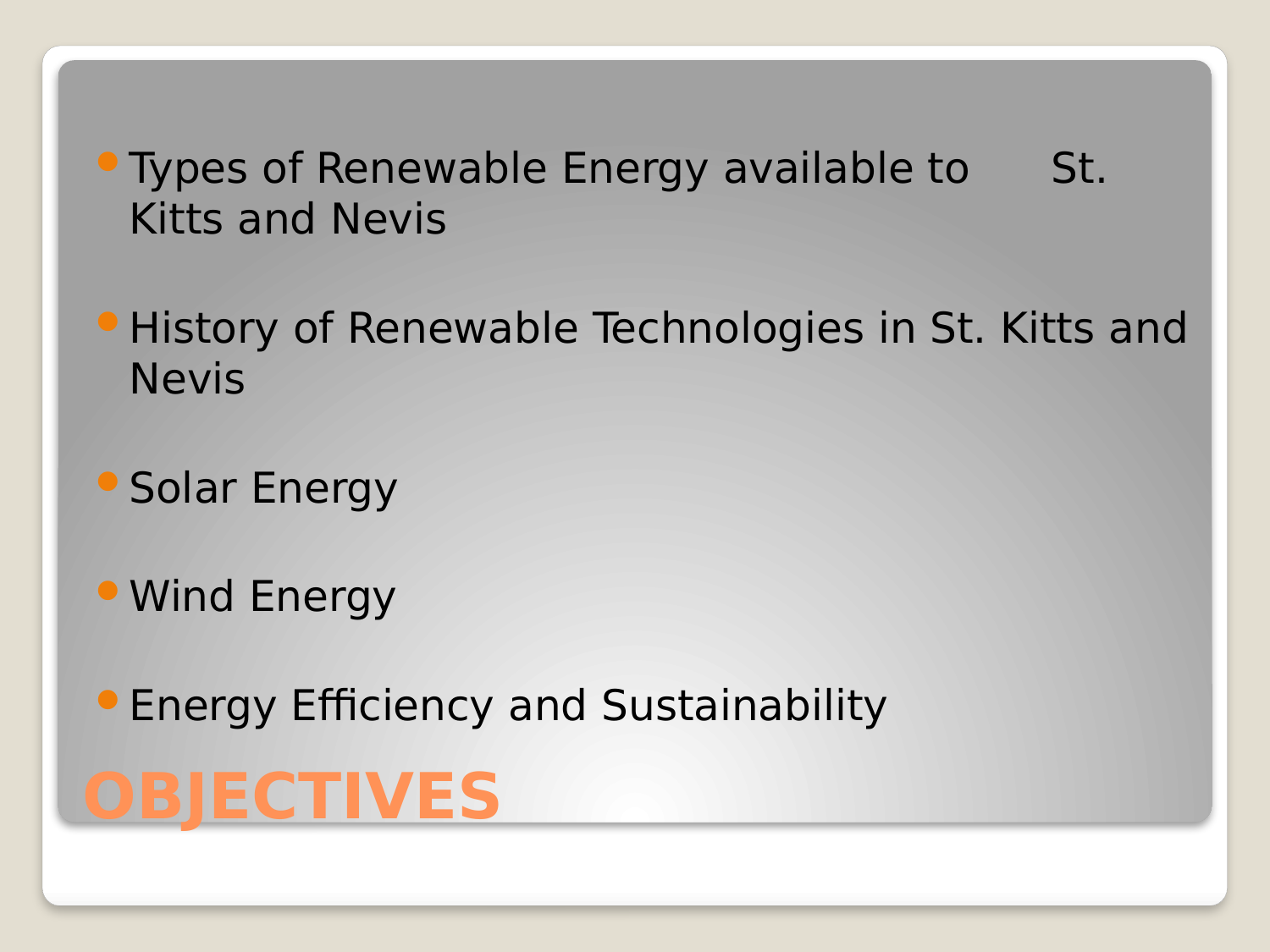

Types of Renewable Energy available to      St. Kitts and Nevis

History of Renewable Technologies in St. Kitts and Nevis

Solar Energy

Wind Energy

Energy Efficiency and Sustainability

# OBJECTIVES